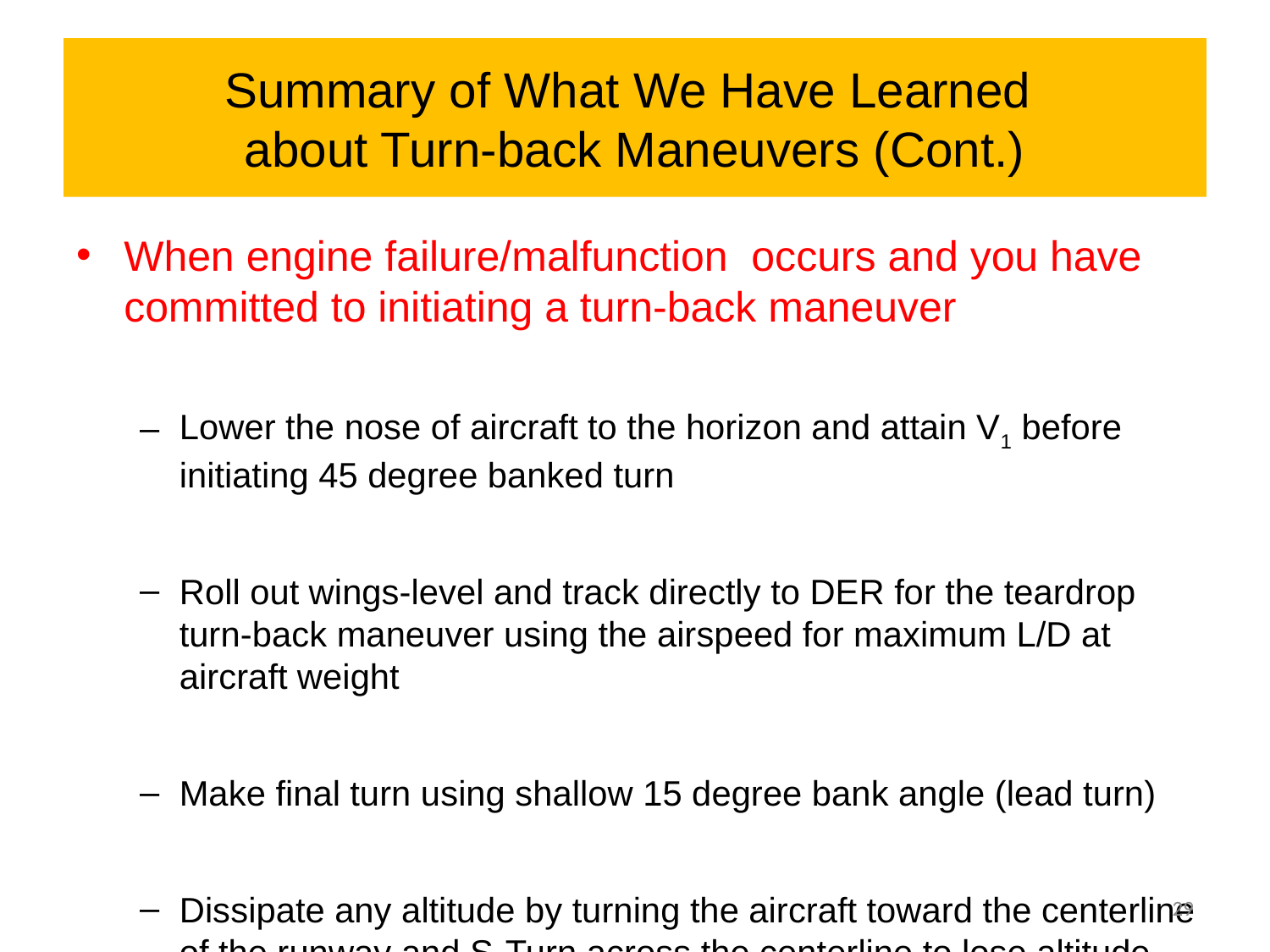

# Summary of What We Have Learned about Turn-back Maneuvers (Cont.)
When engine failure/malfunction  occurs and you have committed to initiating a turn-back maneuver

Lower the nose of aircraft to the horizon and attain V1 before initiating 45 degree banked turn

Roll out wings-level and track directly to DER for the teardrop turn-back maneuver using the airspeed for maximum L/D at aircraft weight

Make final turn using shallow 15 degree bank angle (lead turn)

Dissipate any altitude by turning the aircraft toward the centerline of the runway and S-Turn across the centerline to lose altitude
29